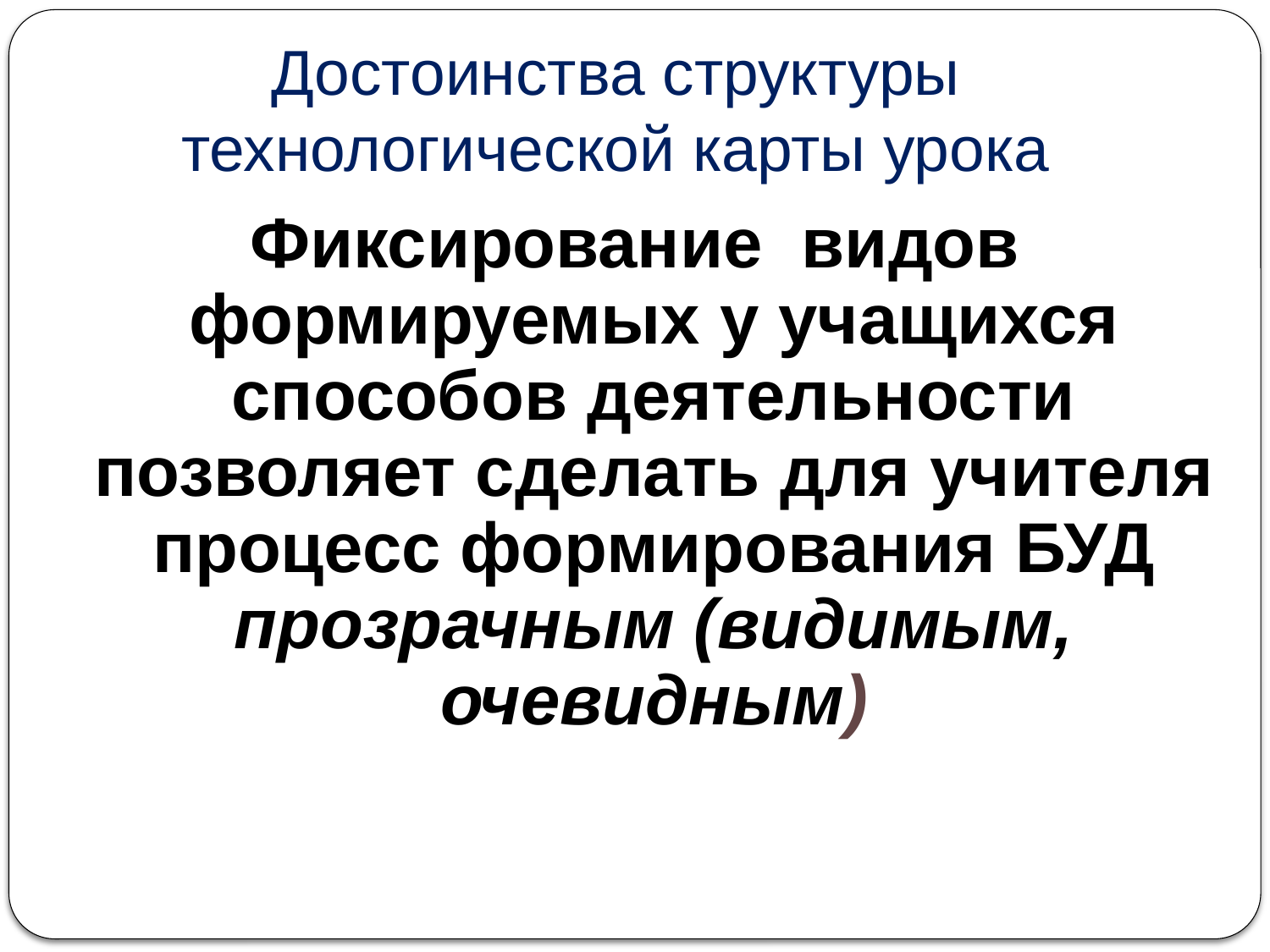

# Достоинства структуры технологической карты урока
Фиксирование  видов формируемых у учащихся способов деятельности позволяет сделать для учителя процесс формирования БУД прозрачным (видимым, очевидным)